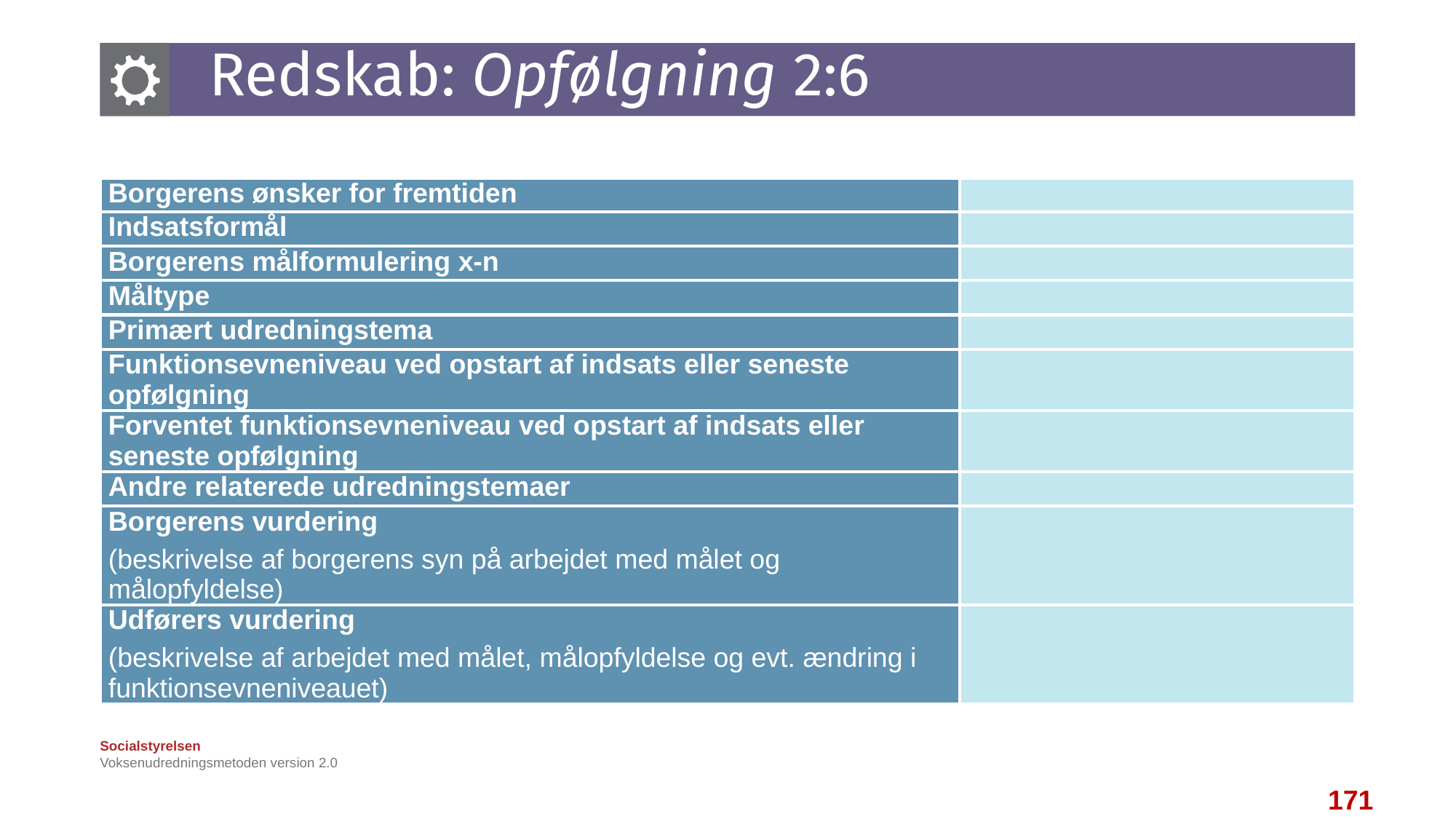

# Redskab: Opfølgning 2:6

| Borgerens ønsker for fremtiden |  |
| --- | --- |
| Indsatsformål |  |
| Borgerens målformulering x-n |  |
| Måltype |  |
| Primært udredningstema |  |
| Funktionsevneniveau ved opstart af indsats eller seneste opfølgning |  |
| Forventet funktionsevneniveau ved opstart af indsats eller seneste opfølgning |  |
| Andre relaterede udredningstemaer |  |
| Borgerens vurdering (beskrivelse af borgerens syn på arbejdet med målet og målopfyldelse) |  |
| Udførers vurdering (beskrivelse af arbejdet med målet, målopfyldelse og evt. ændring i funktionsevneniveauet) |  |
Voksenudredningsmetoden version 2.0
171
171